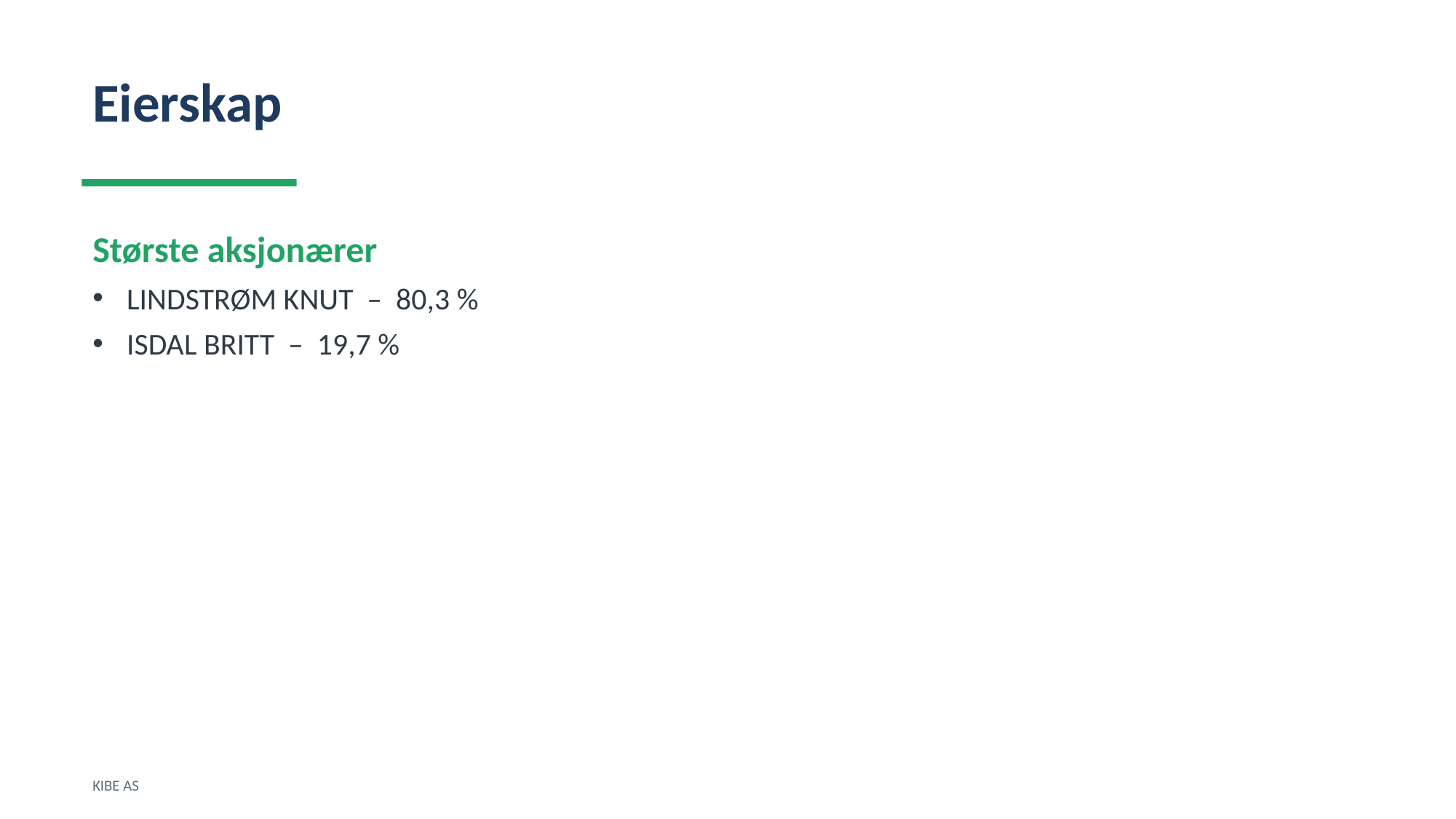

Eierskap

Største aksjonærer
LINDSTRØM KNUT  –  80,3 %
ISDAL BRITT  –  19,7 %
KIBE AS